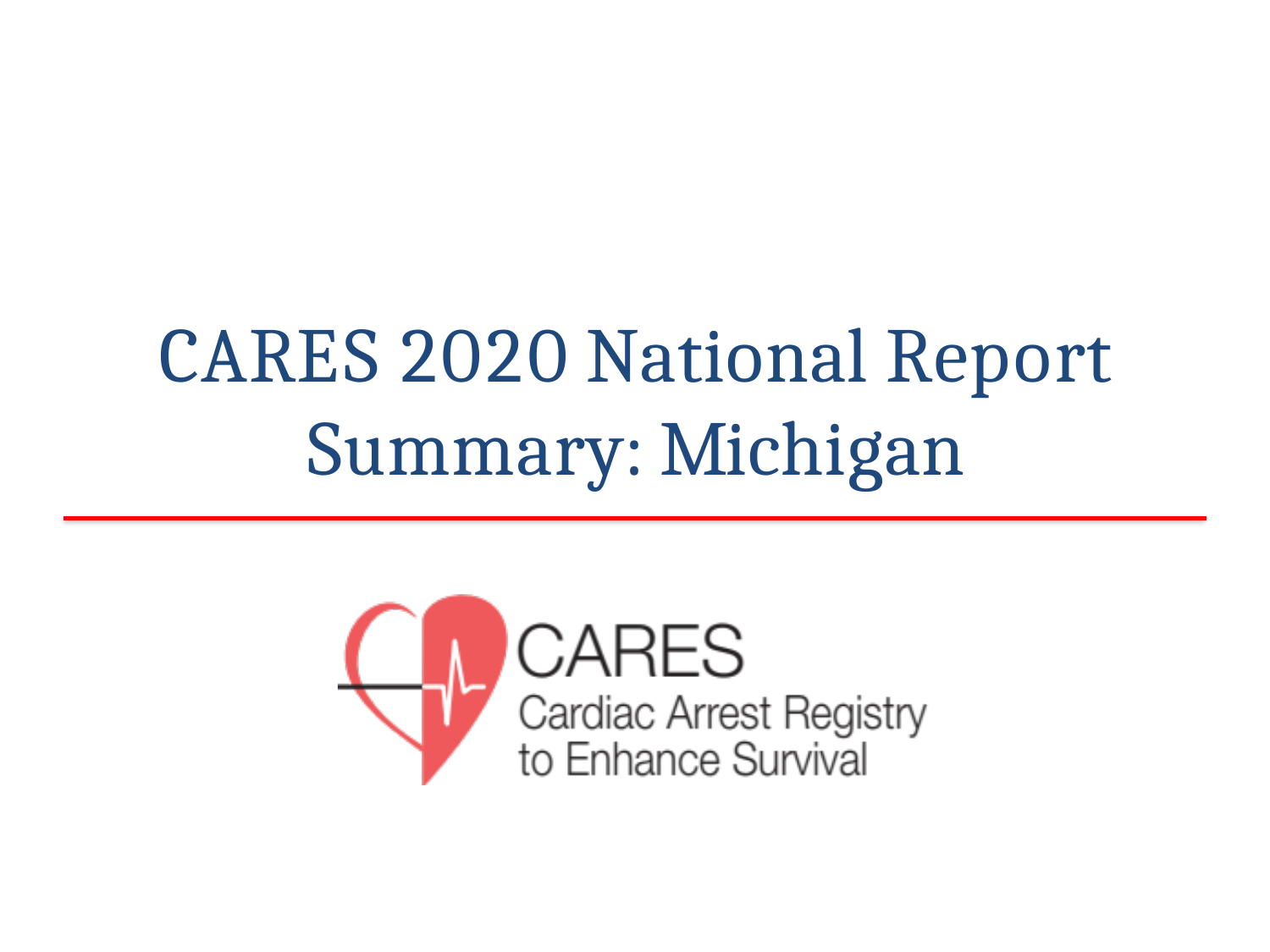

# CARES 2020 National Report Summary: Michigan